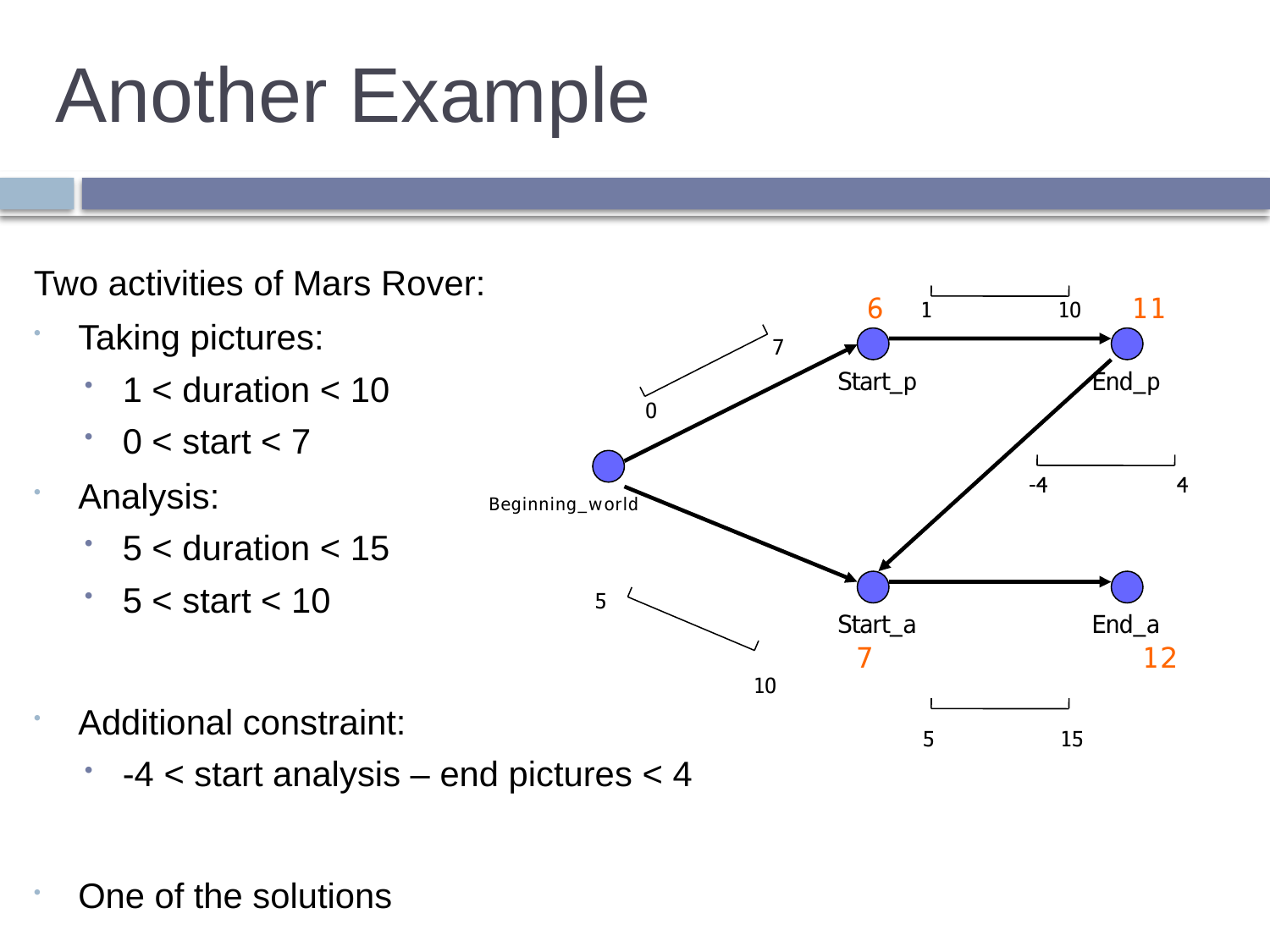

# Another Example
Two activities of Mars Rover:
Taking pictures:
1 < duration < 10
0 < start < 7
Analysis:
5 < duration < 15
5 < start < 10

Additional constraint:
-4 < start analysis – end pictures < 4

One of the solutions

6
11

1
10

Start_p
End_p
7

-4

4
0

Beginning_world

5

10

End_a

5
15
Start_a
7
12